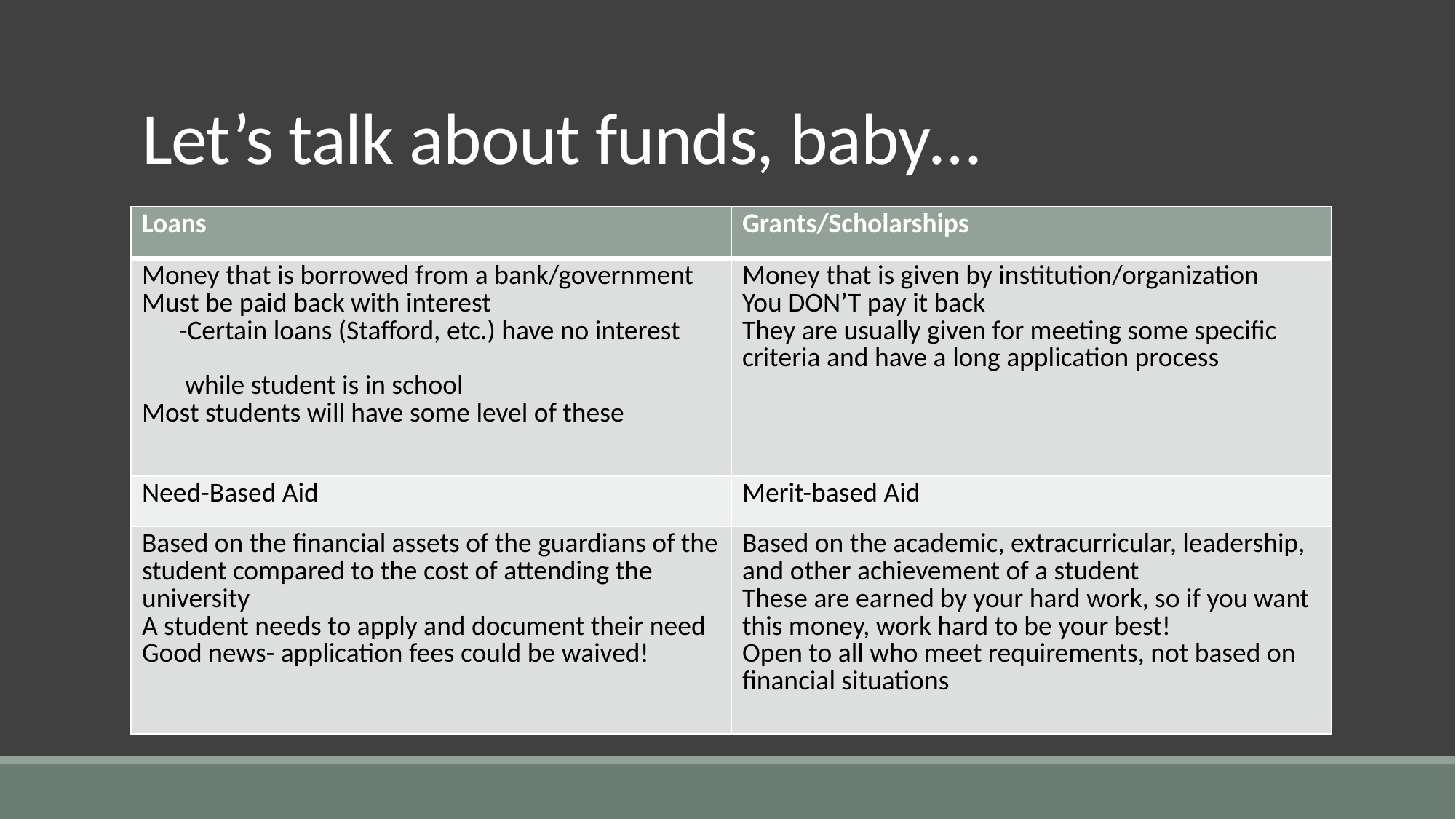

# Let’s talk about funds, baby…
| Loans | Grants/Scholarships |
| --- | --- |
| Money that is borrowed from a bank/government Must be paid back with interest -Certain loans (Stafford, etc.) have no interest while student is in school Most students will have some level of these | Money that is given by institution/organization You DON’T pay it back They are usually given for meeting some specific criteria and have a long application process |
| Need-Based Aid | Merit-based Aid |
| Based on the financial assets of the guardians of the student compared to the cost of attending the university A student needs to apply and document their need Good news- application fees could be waived! | Based on the academic, extracurricular, leadership, and other achievement of a student These are earned by your hard work, so if you want this money, work hard to be your best! Open to all who meet requirements, not based on financial situations |